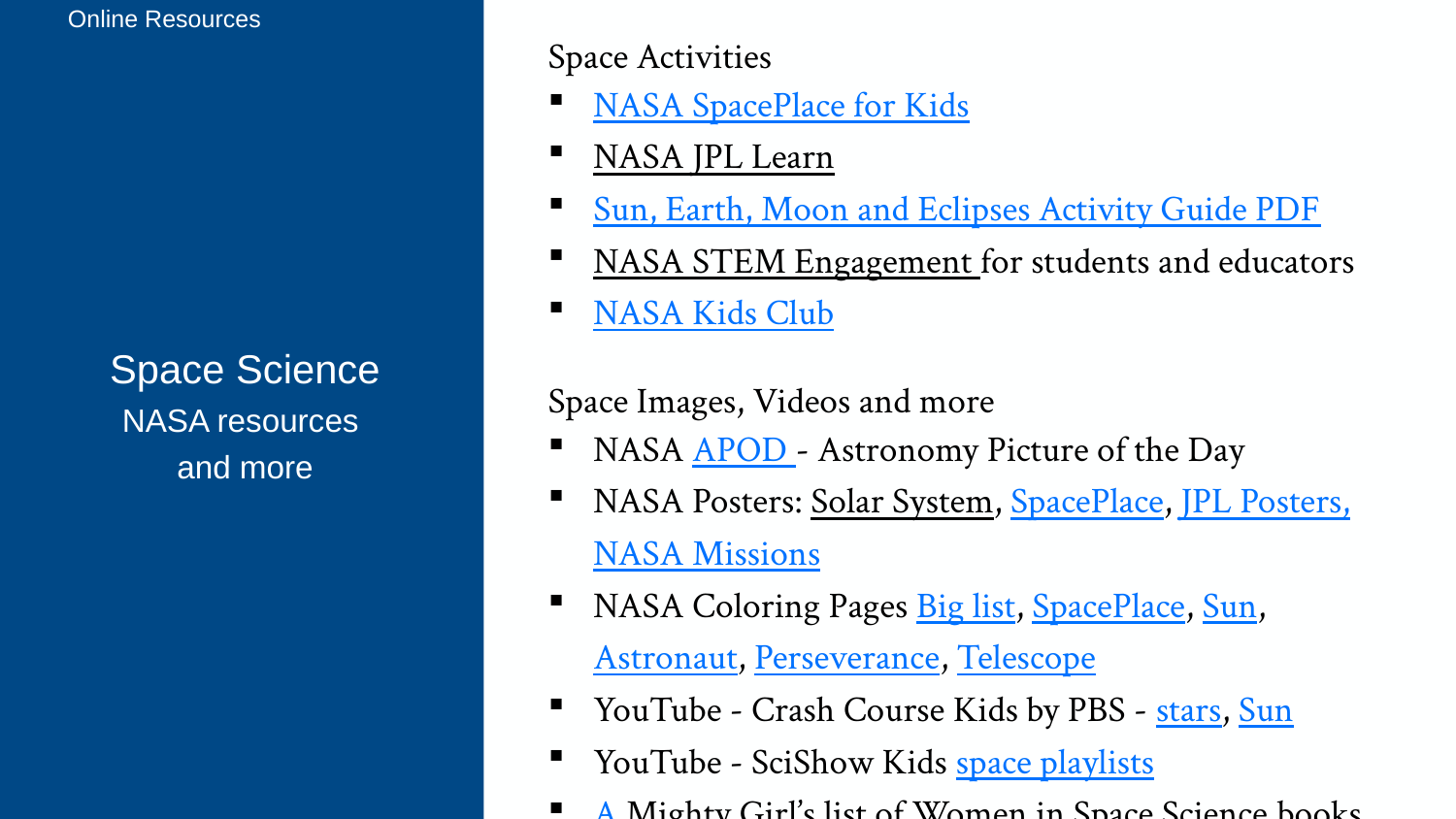

Online Resources
Space Activities
NASA SpacePlace for Kids
NASA JPL Learn
Sun, Earth, Moon and Eclipses Activity Guide PDF
NASA STEM Engagement for students and educators
NASA Kids Club
Space Images, Videos and more
NASA APOD - Astronomy Picture of the Day
NASA Posters: Solar System, SpacePlace, JPL Posters, NASA Missions
NASA Coloring Pages Big list, SpacePlace, Sun, Astronaut, Perseverance, Telescope
YouTube - Crash Course Kids by PBS - stars, Sun
YouTube - SciShow Kids space playlists
A Mighty Girl’s list of Women in Space Science books
# Space Science NASA resources and more